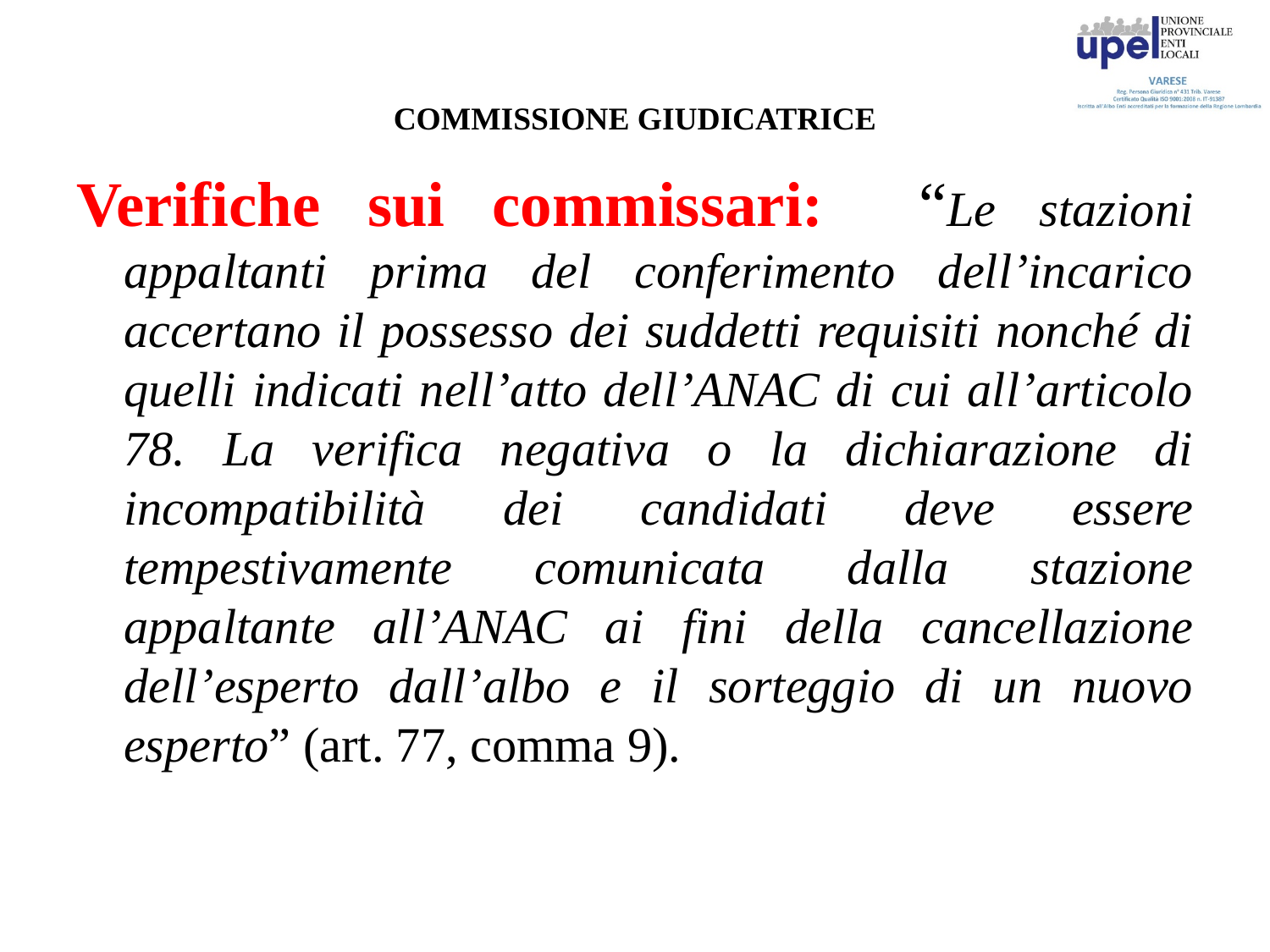

# COMMISSIONE GIUDICATRICE
Verifiche sui commissari:  “Le stazioni appaltanti prima del conferimento dell’incarico accertano il possesso dei suddetti requisiti nonché di quelli indicati nell’atto dell’ANAC di cui all’articolo 78. La verifica negativa o la dichiarazione di incompatibilità dei candidati deve essere tempestivamente comunicata dalla stazione appaltante all’ANAC ai fini della cancellazione dell’esperto dall’albo e il sorteggio di un nuovo esperto” (art. 77, comma 9).